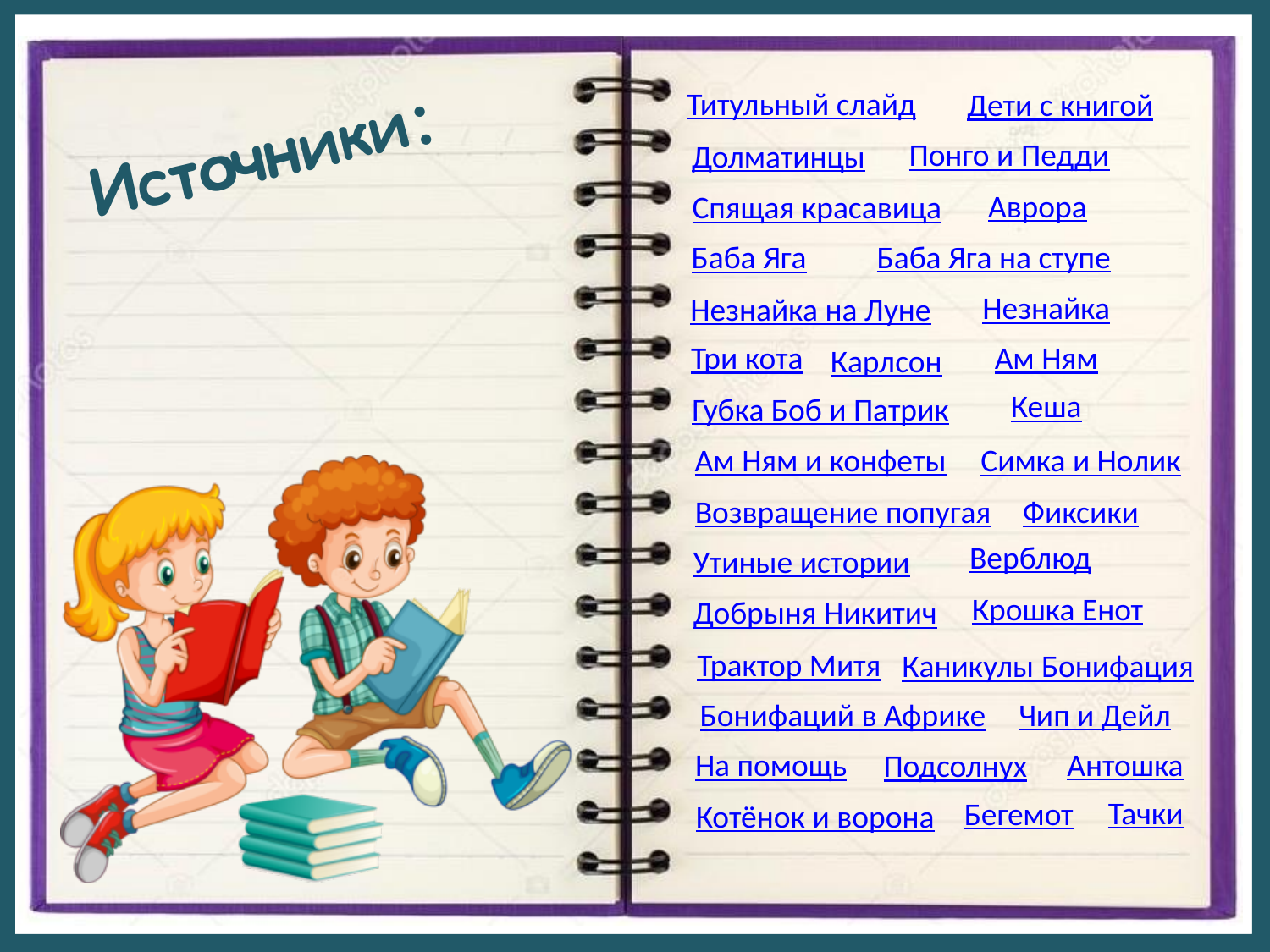

Титульный слайд
Дети с книгой
Понго и Педди
Долматинцы
Аврора
Спящая красавица
Баба Яга на ступе
Баба Яга
Незнайка
Незнайка на Луне
Три кота
Ам Ням
Карлсон
Кеша
Губка Боб и Патрик
Ам Ням и конфеты
Симка и Нолик
Фиксики
Возвращение попугая
Верблюд
Утиные истории
Крошка Енот
Добрыня Никитич
Трактор Митя
Каникулы Бонифация
Чип и Дейл
Бонифаций в Африке
Антошка
На помощь
Подсолнух
Тачки
Бегемот
Котёнок и ворона